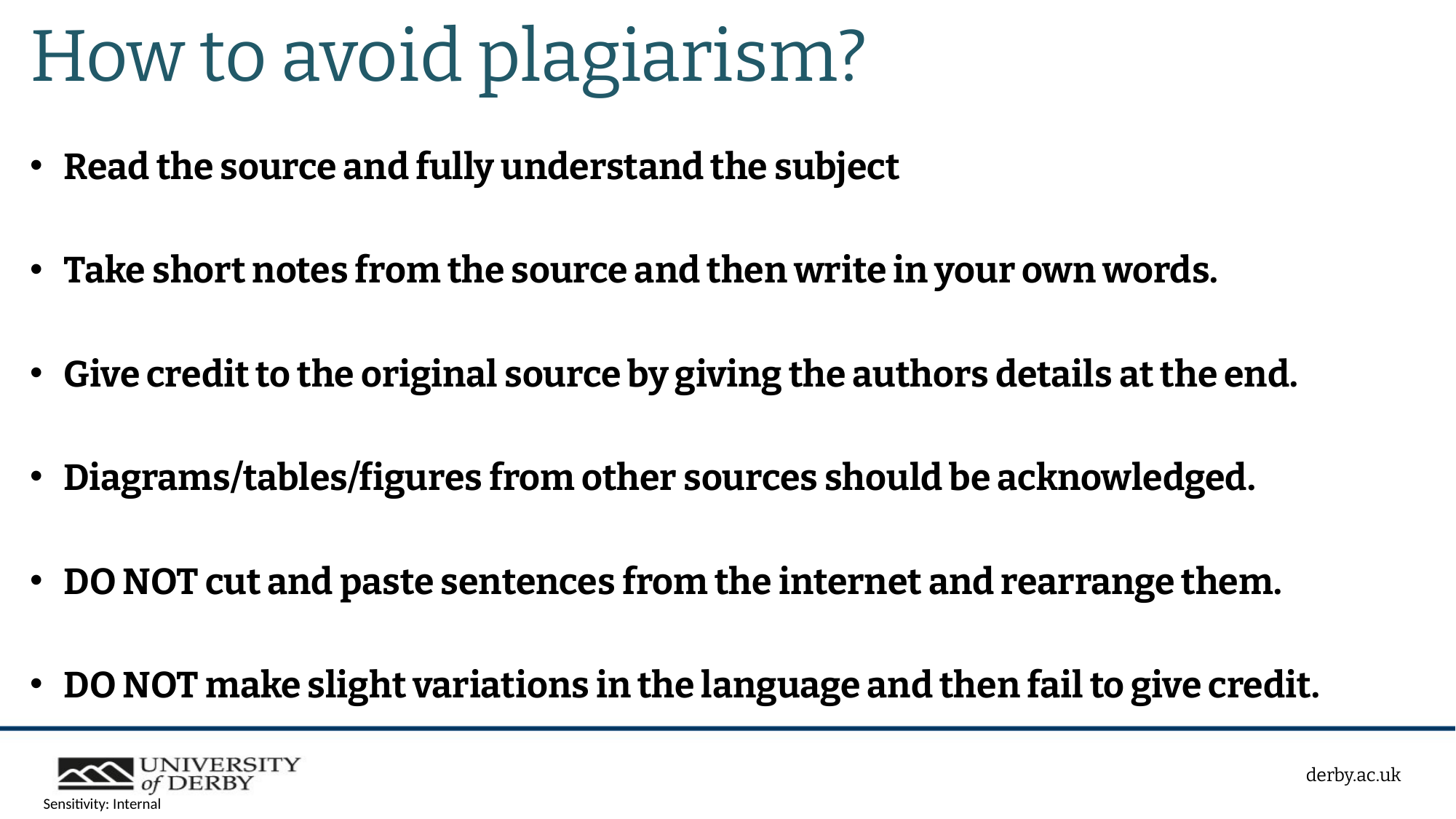

How to avoid plagiarism?
Read the source and fully understand the subject

Take short notes from the source and then write in your own words.

Give credit to the original source by giving the authors details at the end.

Diagrams/tables/figures from other sources should be acknowledged.

DO NOT cut and paste sentences from the internet and rearrange them.

DO NOT make slight variations in the language and then fail to give credit.